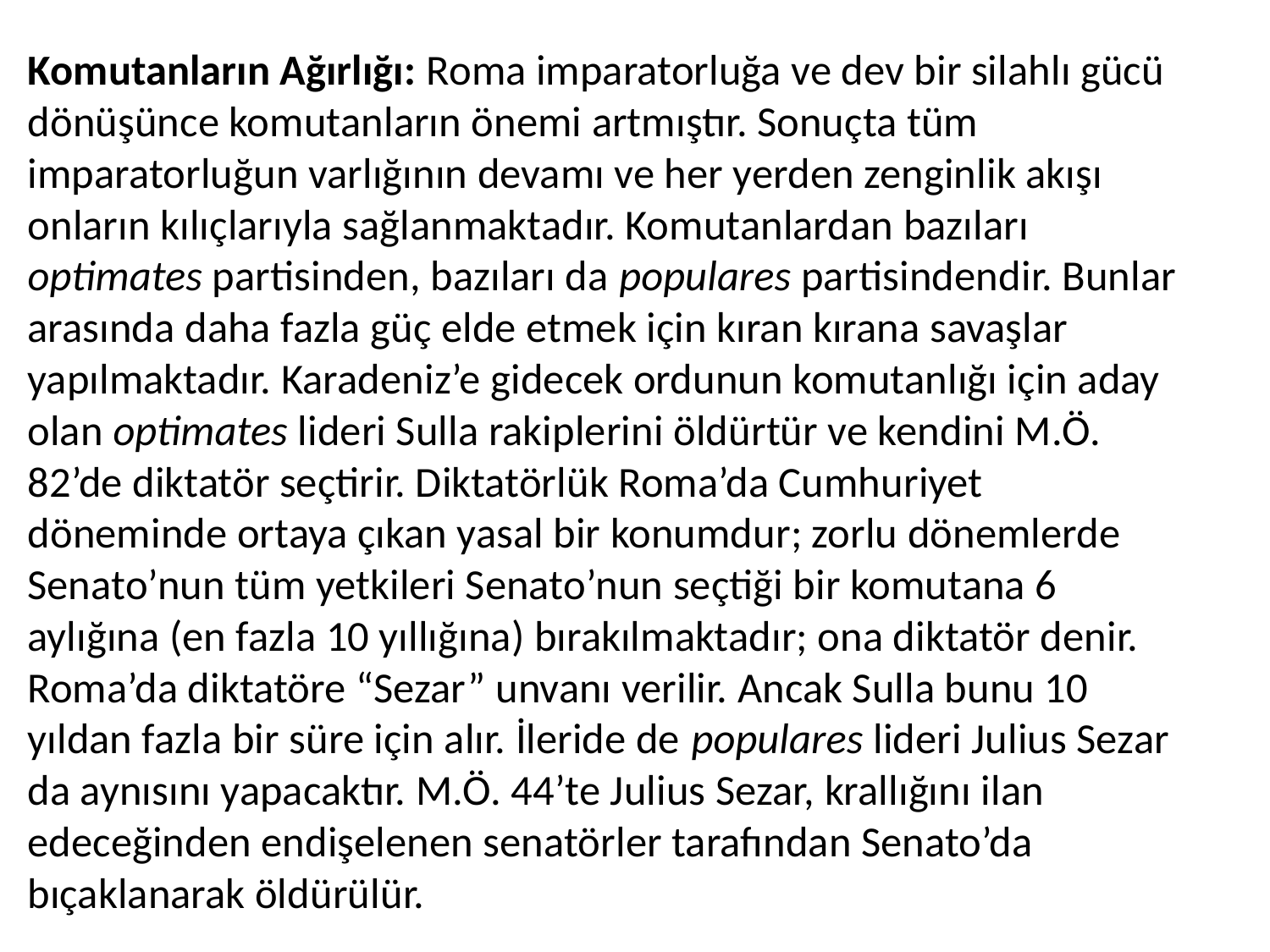

Komutanların Ağırlığı: Roma imparatorluğa ve dev bir silahlı gücü dönüşünce komutanların önemi artmıştır. Sonuçta tüm imparatorluğun varlığının devamı ve her yerden zenginlik akışı onların kılıçlarıyla sağlanmaktadır. Komutanlardan bazıları optimates partisinden, bazıları da populares partisindendir. Bunlar arasında daha fazla güç elde etmek için kıran kırana savaşlar yapılmaktadır. Karadeniz’e gidecek ordunun komutanlığı için aday olan optimates lideri Sulla rakiplerini öldürtür ve kendini M.Ö. 82’de diktatör seçtirir. Diktatörlük Roma’da Cumhuriyet döneminde ortaya çıkan yasal bir konumdur; zorlu dönemlerde Senato’nun tüm yetkileri Senato’nun seçtiği bir komutana 6 aylığına (en fazla 10 yıllığına) bırakılmaktadır; ona diktatör denir. Roma’da diktatöre “Sezar” unvanı verilir. Ancak Sulla bunu 10 yıldan fazla bir süre için alır. İleride de populares lideri Julius Sezar da aynısını yapacaktır. M.Ö. 44’te Julius Sezar, krallığını ilan edeceğinden endişelenen senatörler tarafından Senato’da bıçaklanarak öldürülür.